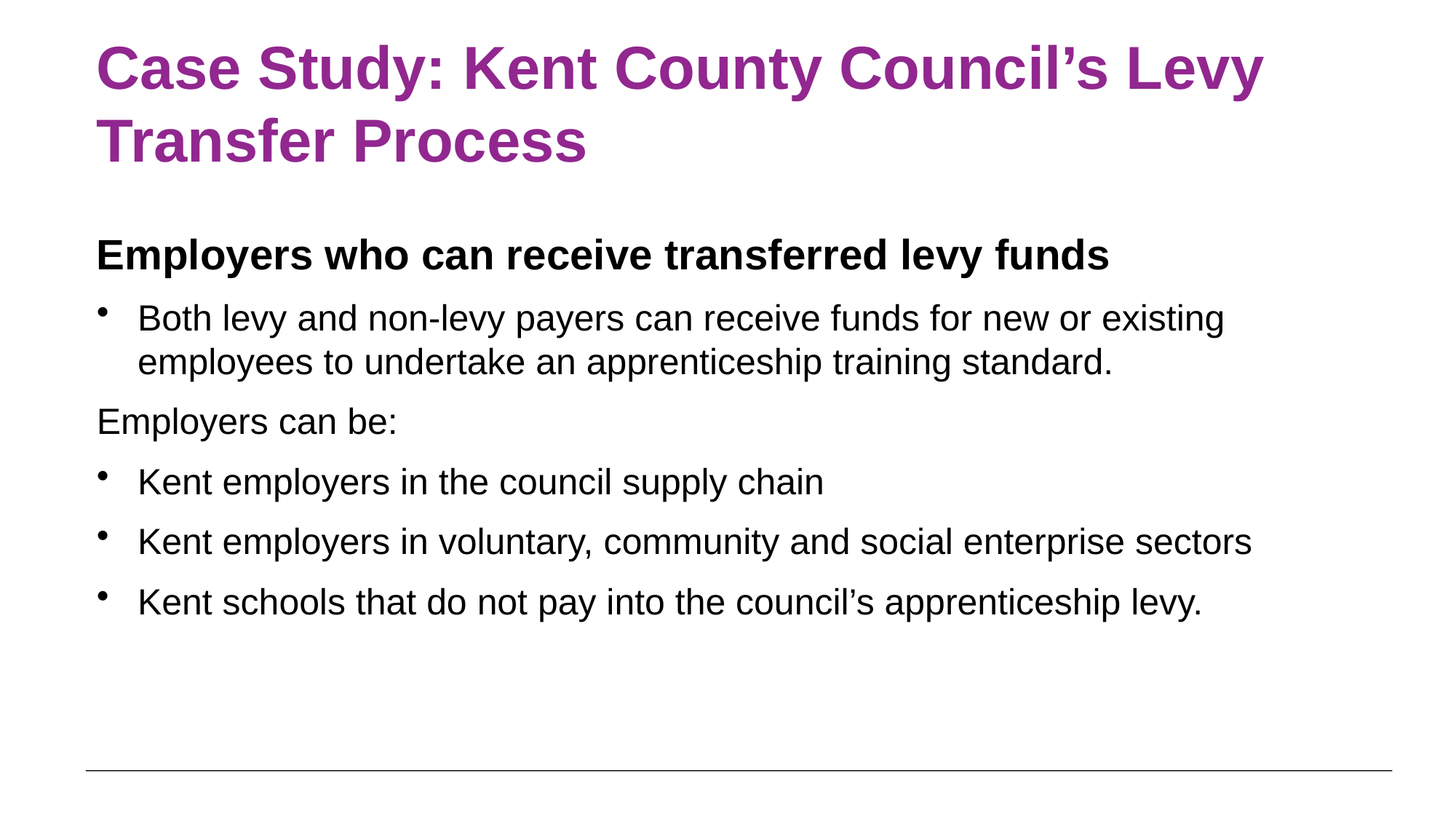

# Case Study: Kent County Council’s Levy Transfer Process
Employers who can receive transferred levy funds
Both levy and non-levy payers can receive funds for new or existing employees to undertake an apprenticeship training standard.
Employers can be:
Kent employers in the council supply chain
Kent employers in voluntary, community and social enterprise sectors
Kent schools that do not pay into the council’s apprenticeship levy.